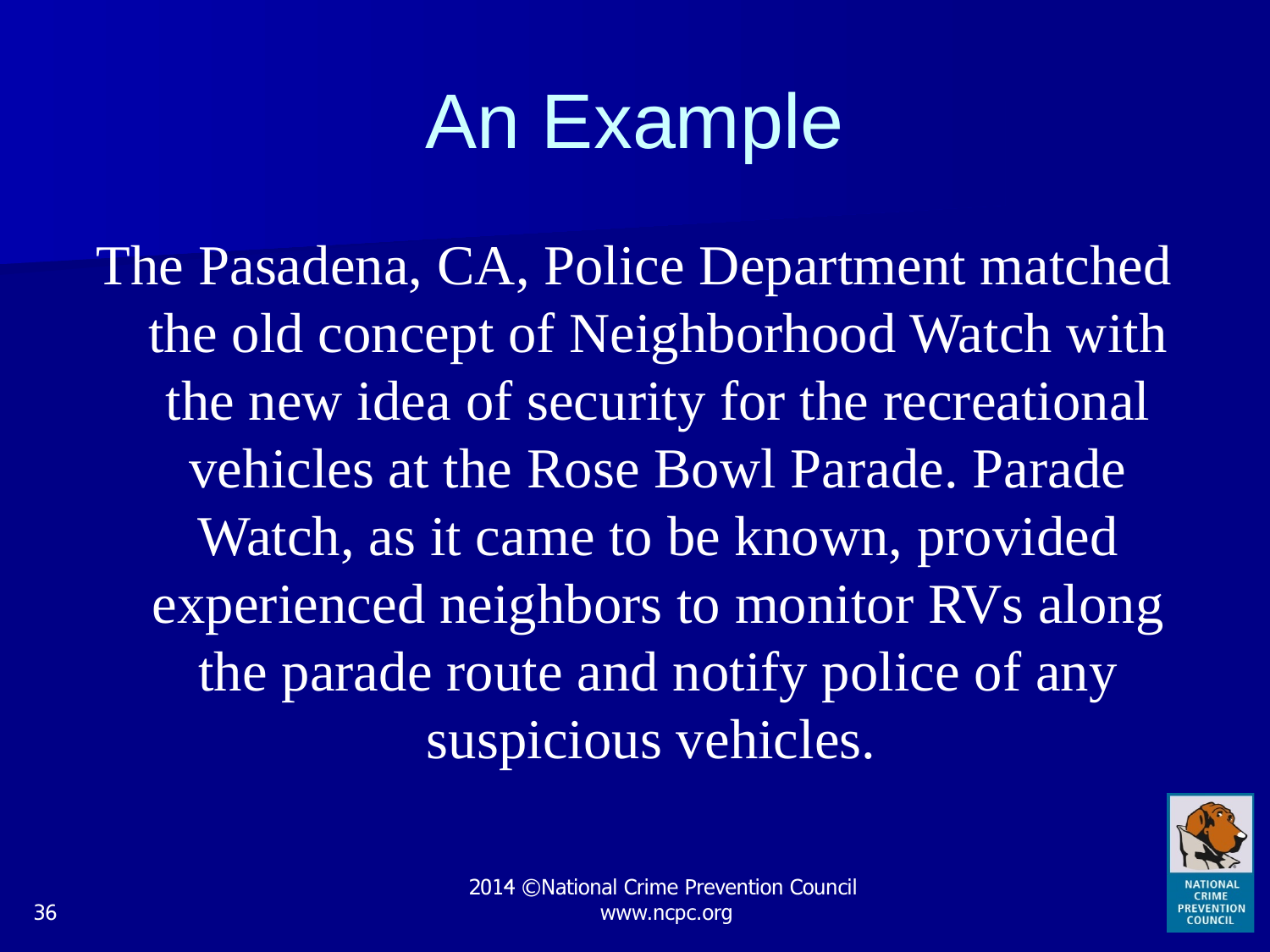

# An Example
The Pasadena, CA, Police Department matched the old concept of Neighborhood Watch with the new idea of security for the recreational vehicles at the Rose Bowl Parade. Parade Watch, as it came to be known, provided experienced neighbors to monitor RVs along the parade route and notify police of any suspicious vehicles.

36
2014 ©National Crime Prevention Council  www.ncpc.org